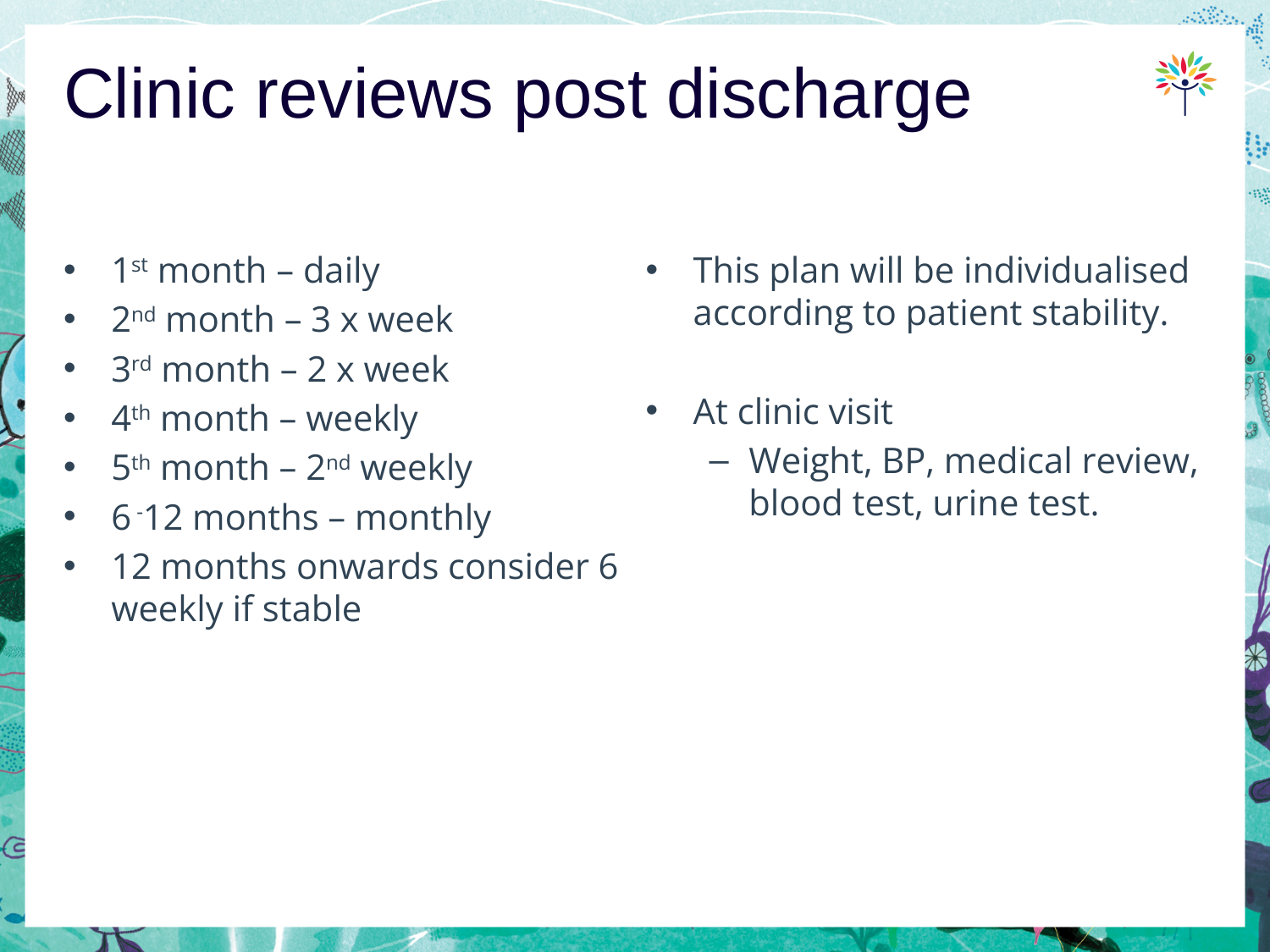

# Clinic reviews post discharge
1st month – daily
2nd month – 3 x week
3rd month – 2 x week
4th month – weekly
5th month – 2nd weekly
6 -12 months – monthly
12 months onwards consider 6 weekly if stable
This plan will be individualised according to patient stability.

At clinic visit
Weight, BP, medical review, blood test, urine test.